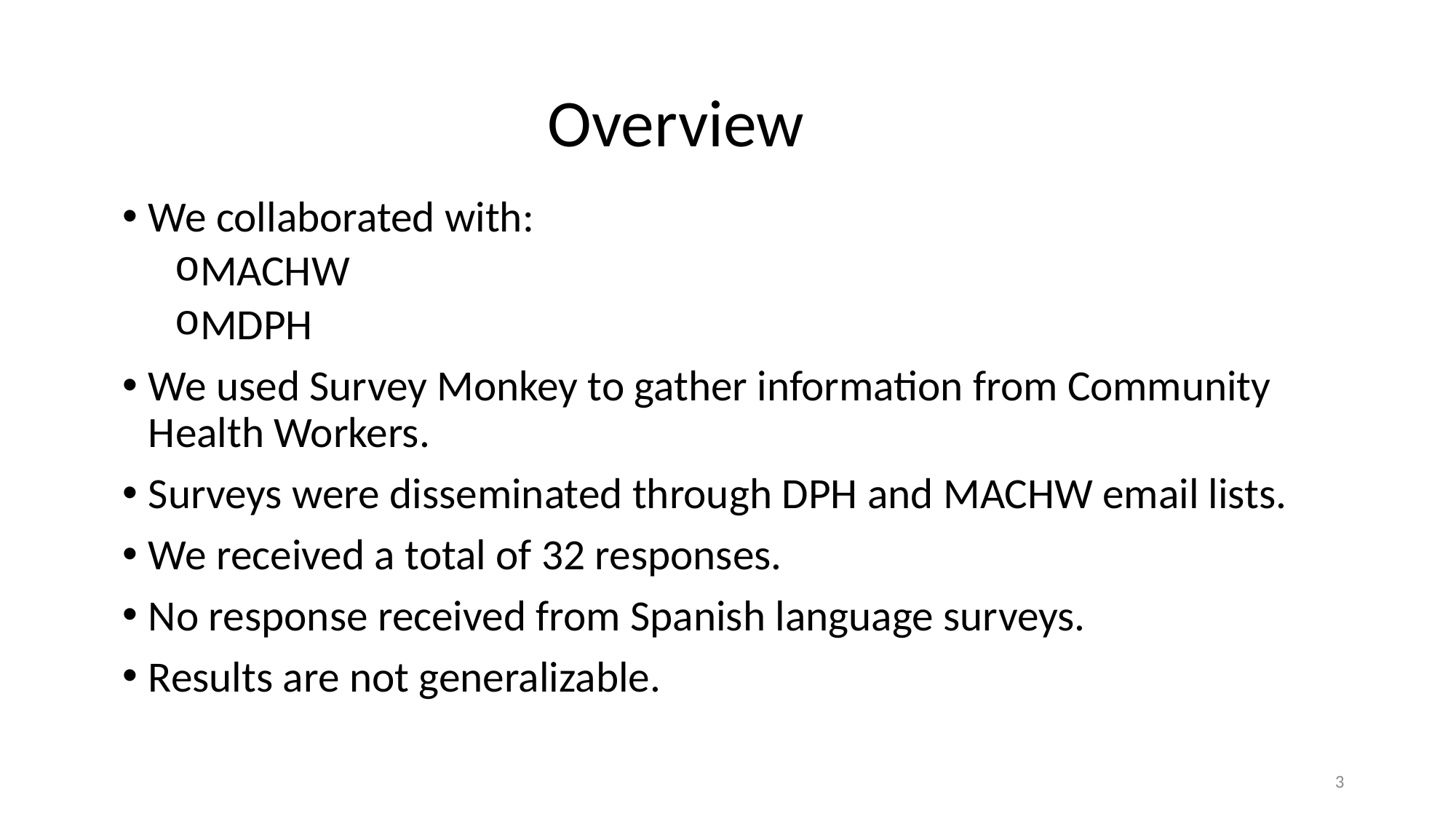

# Overview
We collaborated with:
MACHW
MDPH
We used Survey Monkey to gather information from Community Health Workers.
Surveys were disseminated through DPH and MACHW email lists.
We received a total of 32 responses.
No response received from Spanish language surveys.
Results are not generalizable.

3